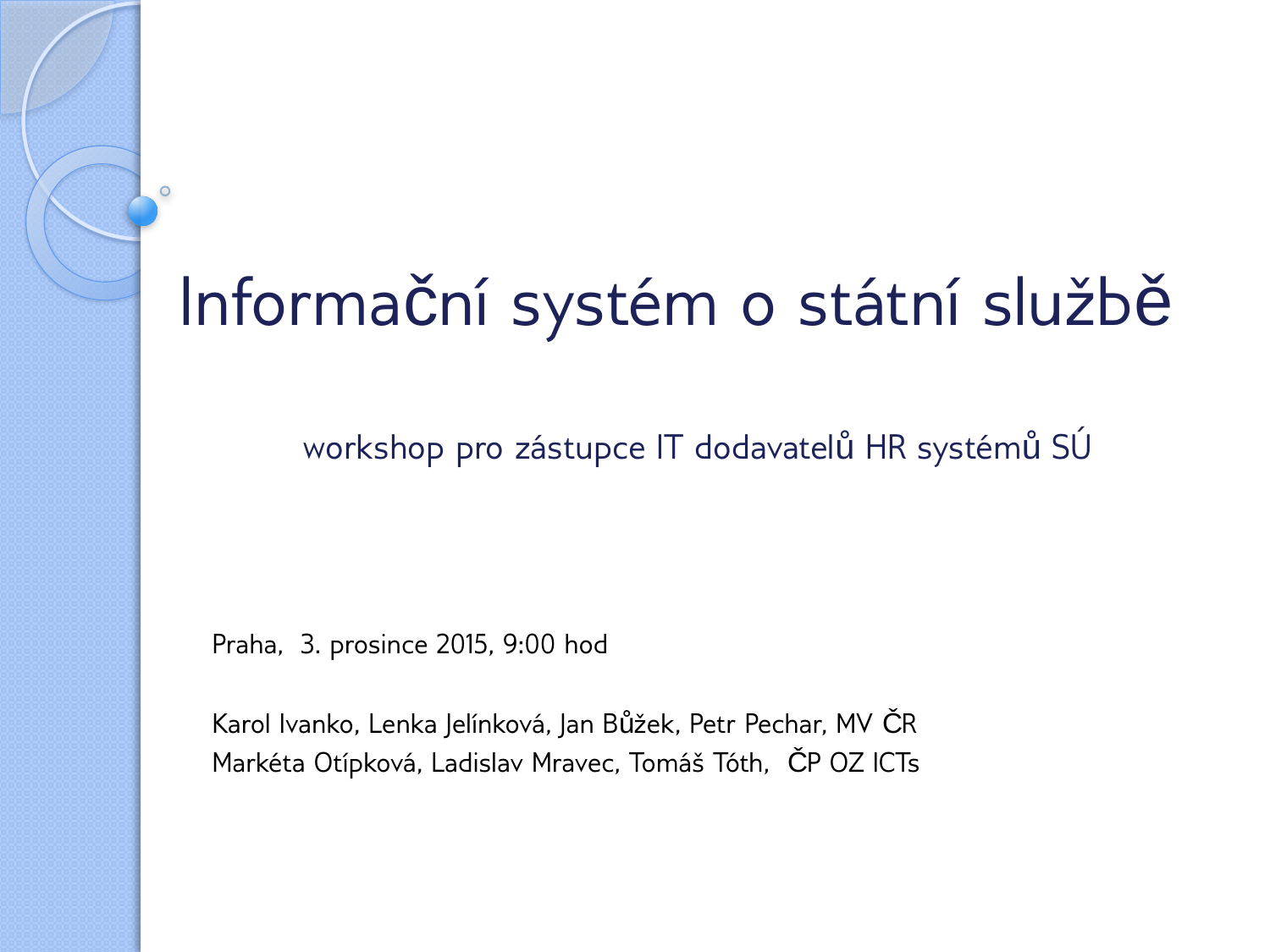

# Informační systém o státní službě workshop pro zástupce IT dodavatelů HR systémů SÚ

Praha,  3. prosince 2015, 9:00 hod

Karol Ivanko, Lenka Jelínková, Jan Bůžek, Petr Pechar, MV ČR
Markéta Otípková, Ladislav Mravec, Tomáš Tóth,  ČP OZ ICTs